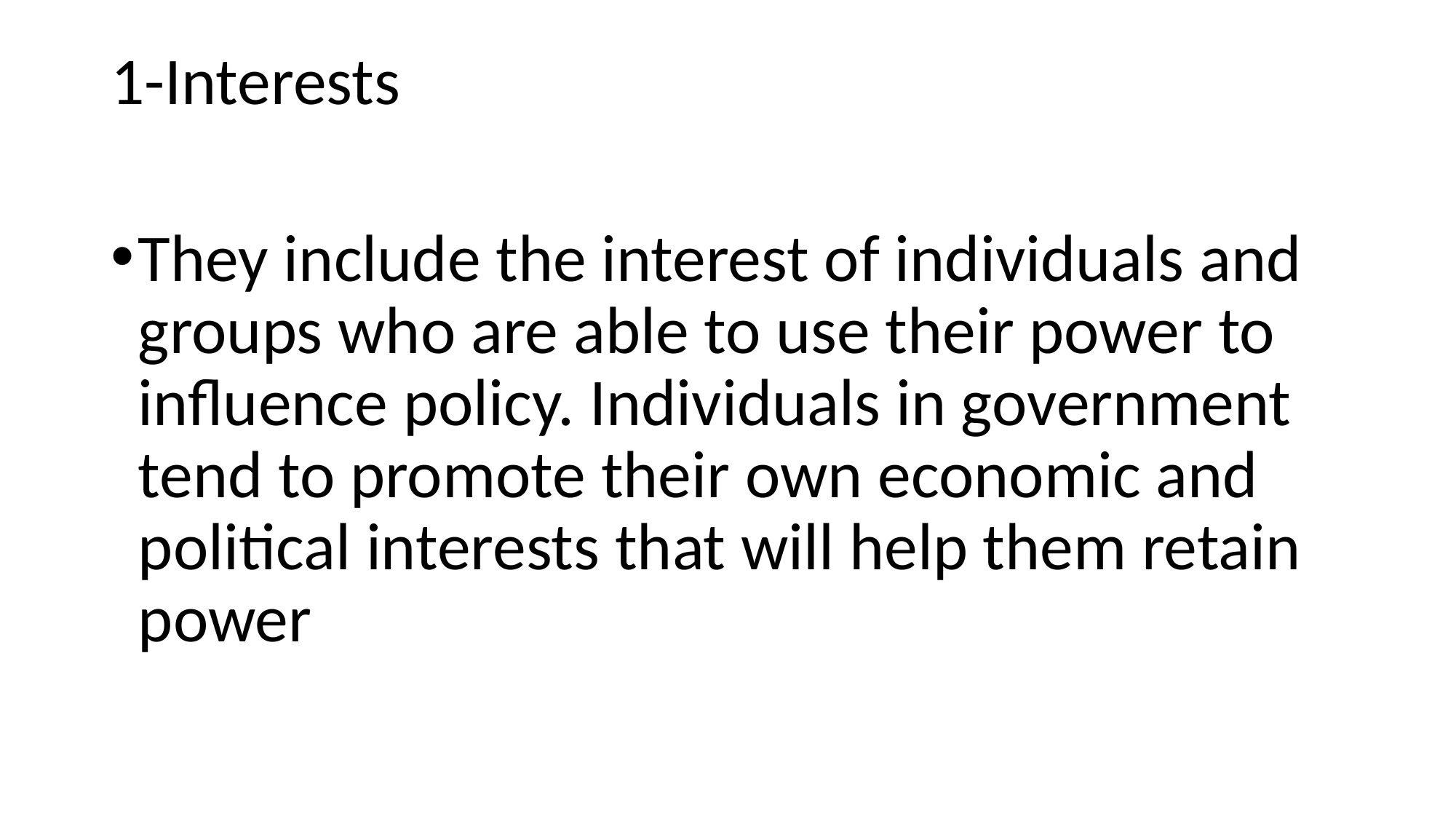

# 1-Interests
They include the interest of individuals and groups who are able to use their power to influence policy. Individuals in government tend to promote their own economic and political interests that will help them retain power